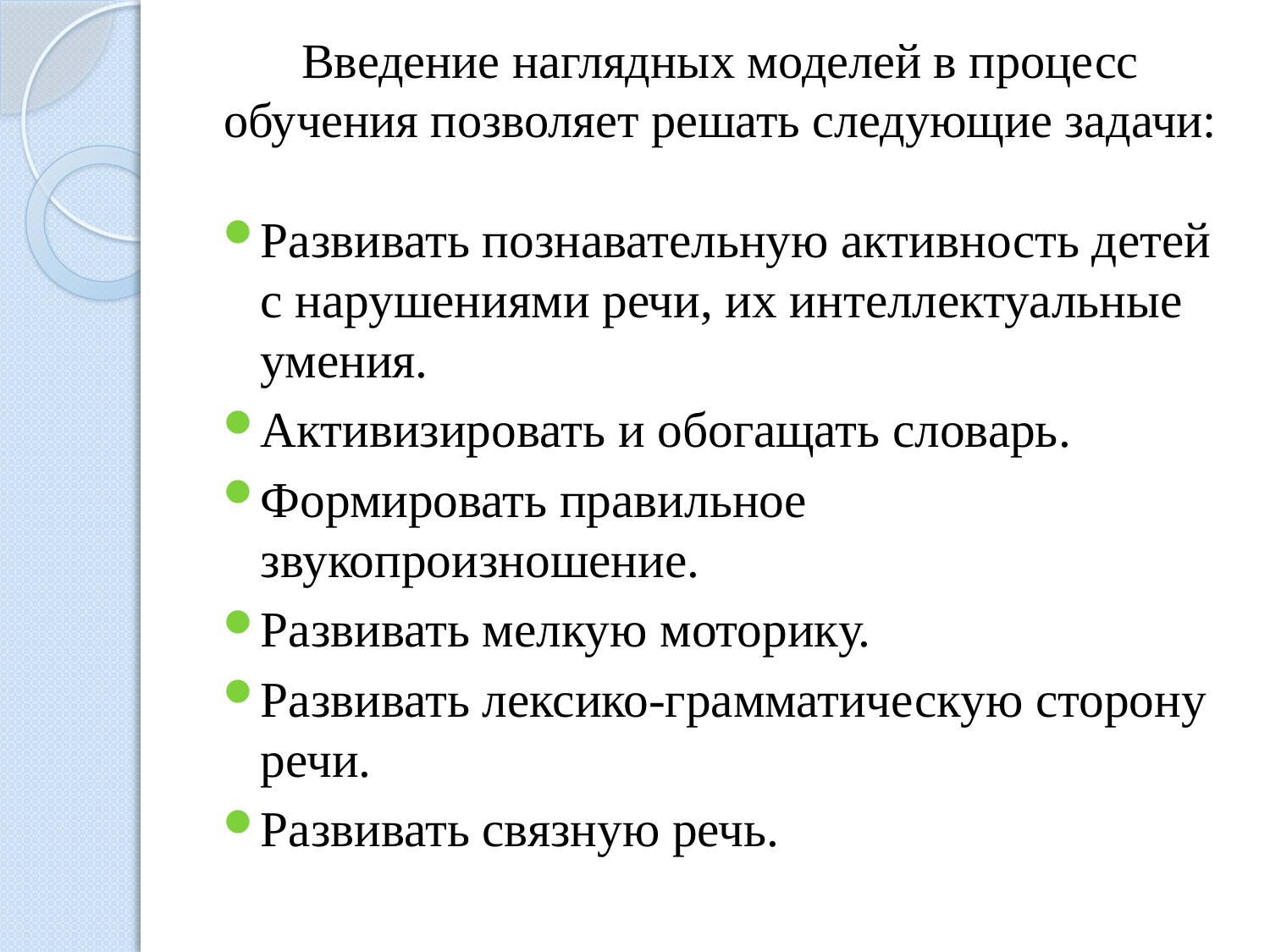

# Введение наглядных моделей в процесс обучения позволяет решать следующие задачи:
Развивать познавательную активность детей с нарушениями речи, их интеллектуальные умения.
Активизировать и обогащать словарь.
Формировать правильное звукопроизношение.
Развивать мелкую моторику.
Развивать лексико-грамматическую сторону речи.
Развивать связную речь.